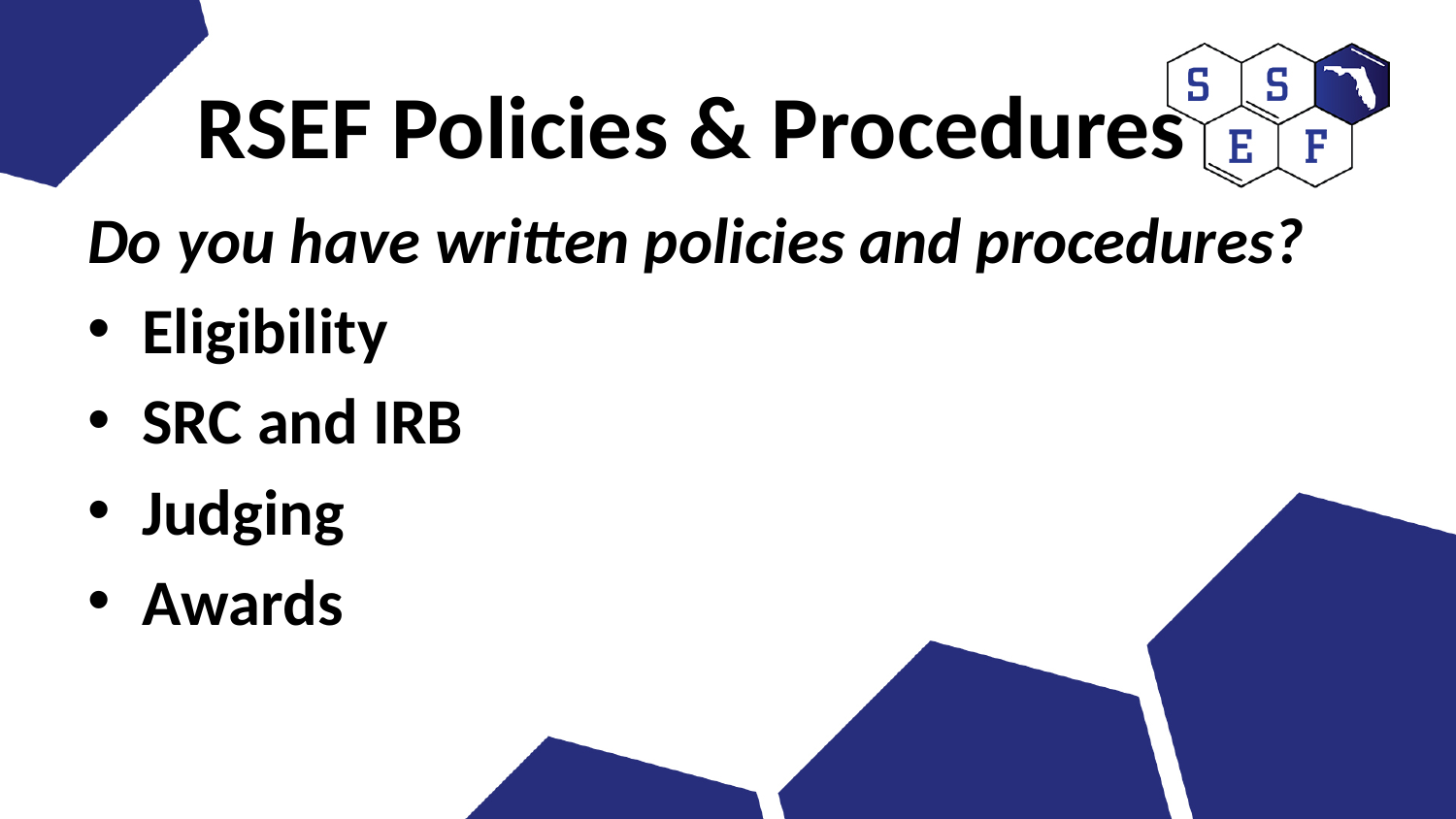

# RSEF Policies & Procedures
Do you have written policies and procedures?
Eligibility
SRC and IRB
Judging
Awards